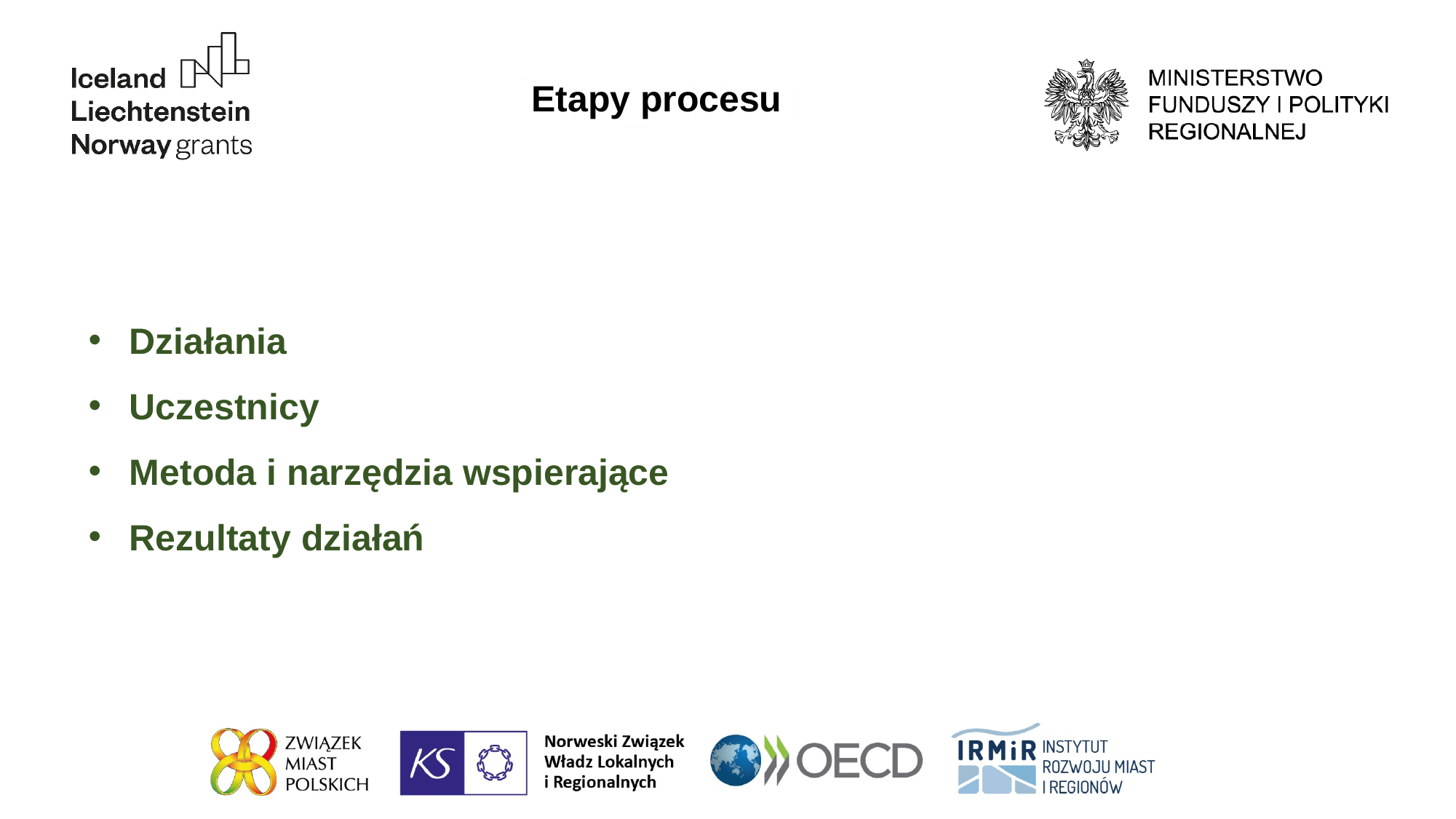

Etapy procesu
Działania
Uczestnicy
Metoda i narzędzia wspierające
Rezultaty działań